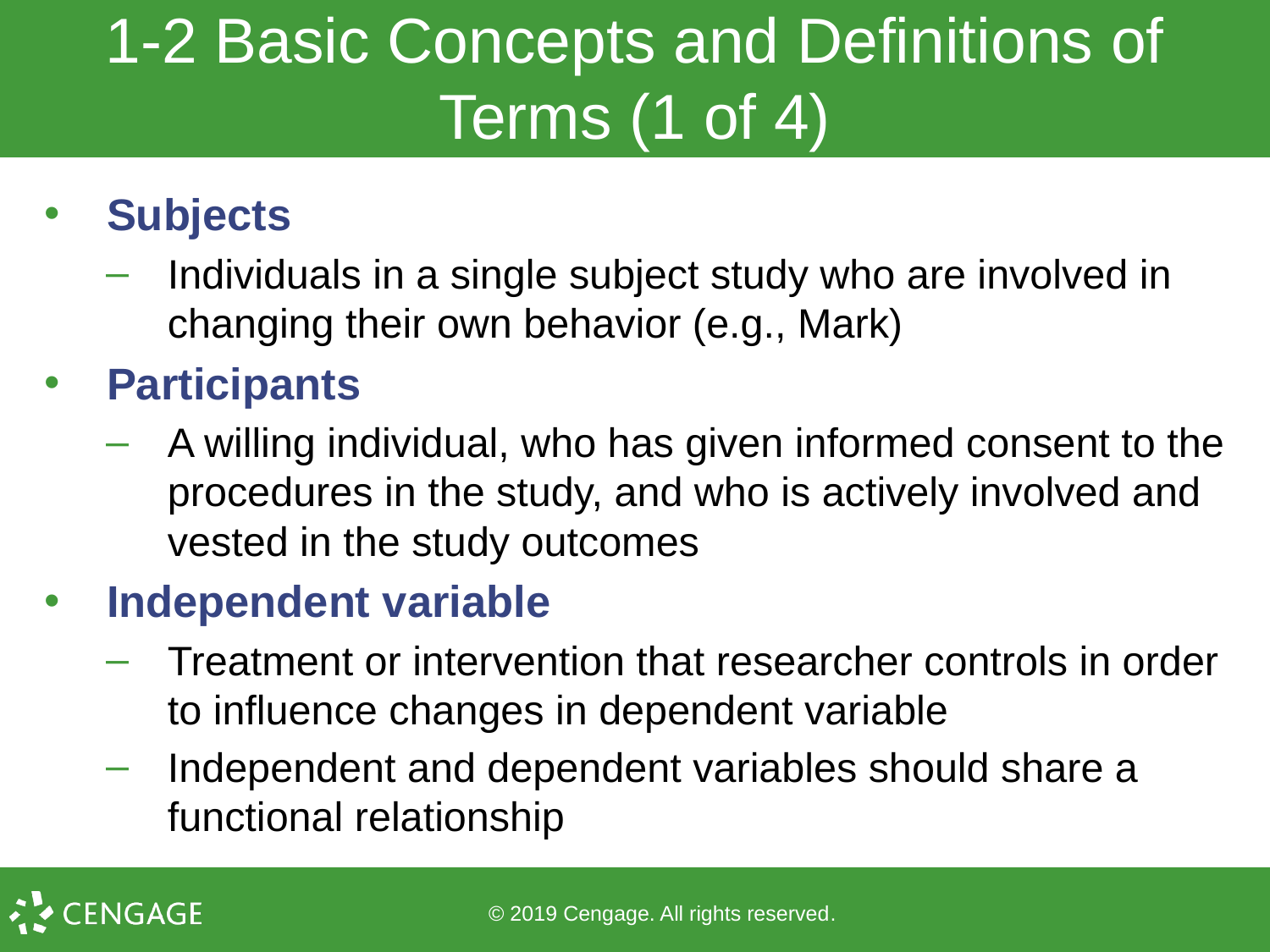

# 1-2 Basic Concepts and Definitions of Terms (1 of 4)
Subjects
Individuals in a single subject study who are involved in changing their own behavior (e.g., Mark)
Participants
A willing individual, who has given informed consent to the procedures in the study, and who is actively involved and vested in the study outcomes
Independent variable
Treatment or intervention that researcher controls in order to influence changes in dependent variable
Independent and dependent variables should share a functional relationship